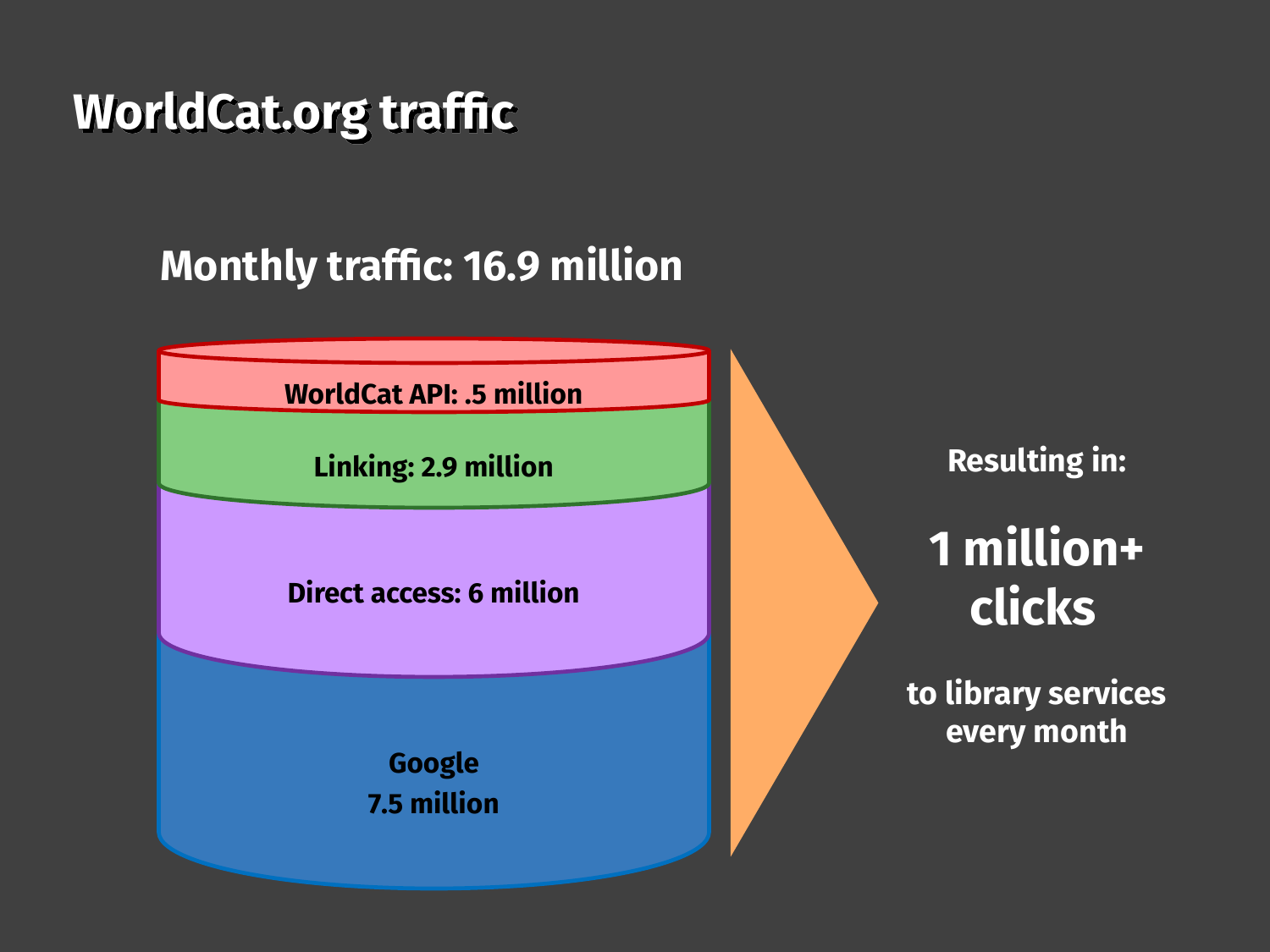

# WorldCat.org traffic
Monthly traffic: 16.9 million
WorldCat API: .5 million
Linking: 2.9 million

Direct access: 6 million
Resulting in:

1 million+ clicks
to library services every month

Google
7.5 million